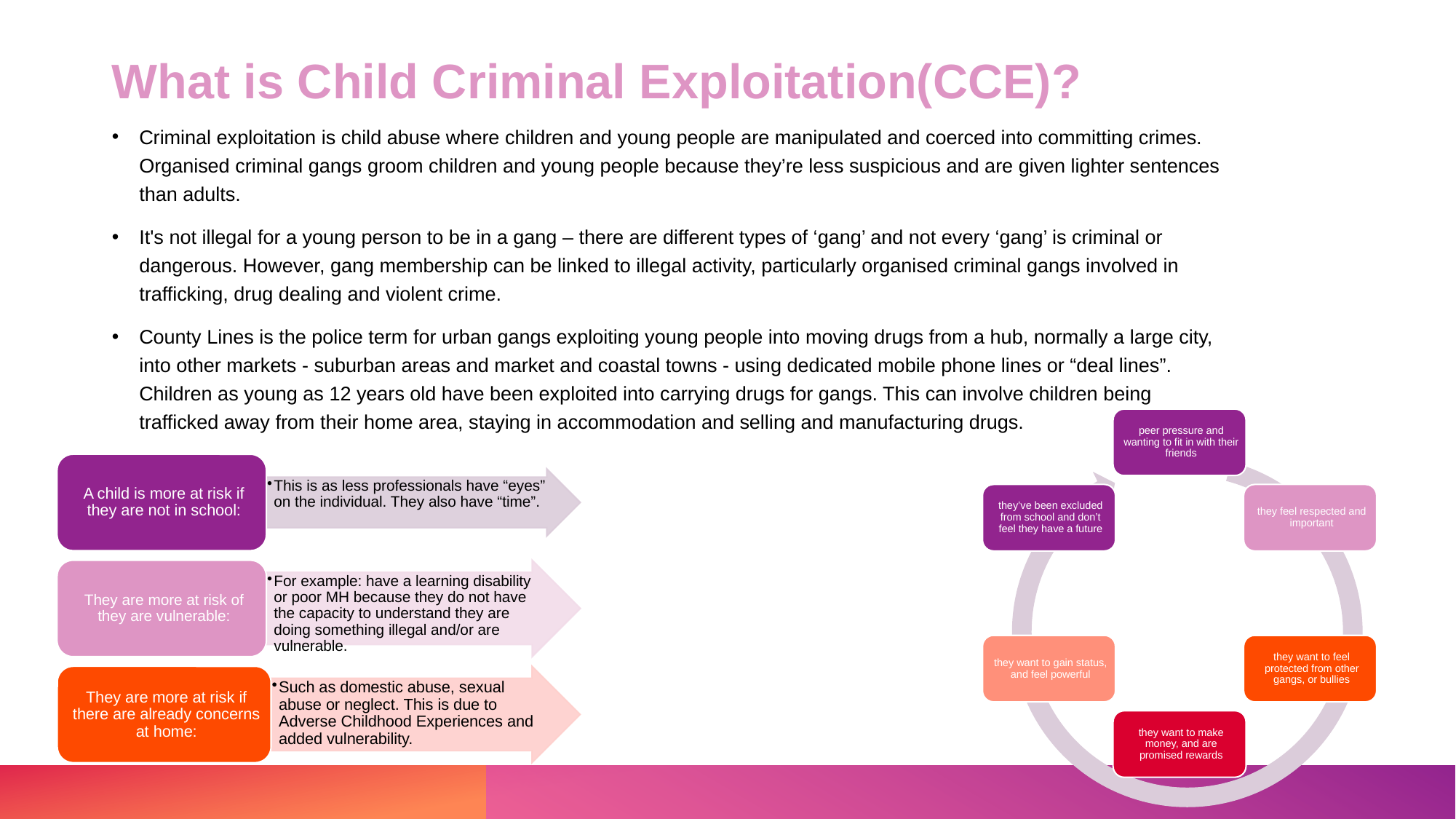

# What is Child Criminal Exploitation(CCE)?
Criminal exploitation is child abuse where children and young people are manipulated and coerced into committing crimes. Organised criminal gangs groom children and young people because they’re less suspicious and are given lighter sentences than adults. ​
It's not illegal for a young person to be in a gang – there are different types of ‘gang’ and not every ‘gang’ is criminal or dangerous. However, gang membership can be linked to illegal activity, particularly organised criminal gangs involved in trafficking, drug dealing and violent crime.​
County Lines is the police term for urban gangs exploiting young people into moving drugs from a hub, normally a large city, into other markets - suburban areas and market and coastal towns - using dedicated mobile phone lines or “deal lines”. Children as young as 12 years old have been exploited into carrying drugs for gangs. This can involve children being trafficked away from their home area, staying in accommodation and selling and manufacturing drugs.

peer pressure and wanting to fit in with their friends
they feel respected and important
they want to feel protected from other gangs, or bullies
they want to make money, and are promised rewards
they want to gain status, and feel powerful
they’ve been excluded from school and don’t feel they have a future
This is as less professionals have “eyes” on the individual. They also have “time”.
A child is more at risk if they are not in school:
For example: have a learning disability or poor MH because they do not have the capacity to understand they are doing something illegal and/or are vulnerable.
They are more at risk of they are vulnerable:
Such as domestic abuse, sexual abuse or neglect. This is due to Adverse Childhood Experiences and added vulnerability.
They are more at risk if there are already concerns at home: